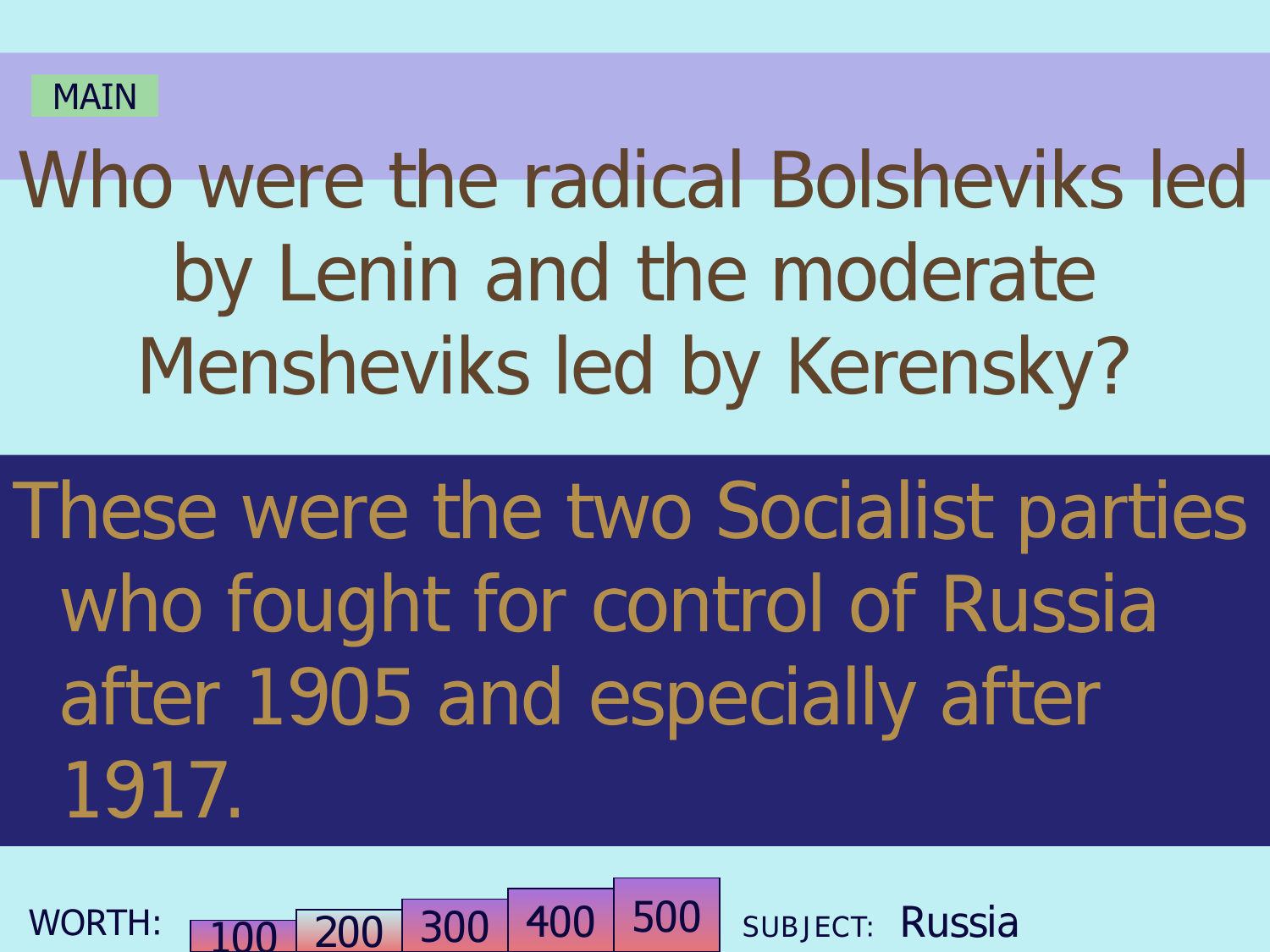

MAIN
# Who were the radical Bolsheviks led by Lenin and the moderate Mensheviks led by Kerensky?
These were the two Socialist parties who fought for control of Russia after 1905 and especially after 1917.
500
400
SUBJECT:   Russia
300
200
100